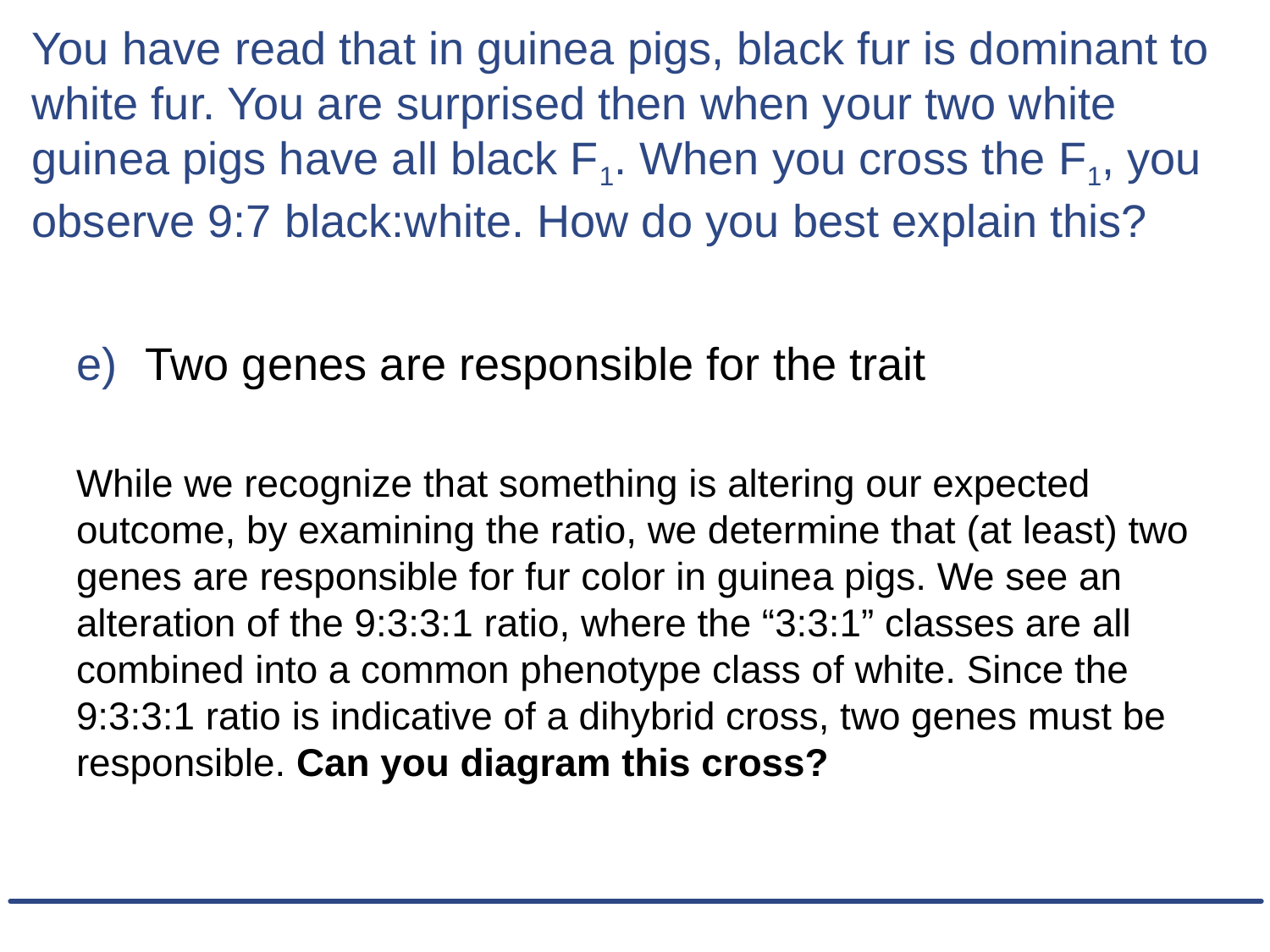

# You have read that in guinea pigs, black fur is dominant to white fur. You are surprised then when your two white guinea pigs have all black F1. When you cross the F1, you observe 9:7 black:white. How do you best explain this?
Two genes are responsible for the trait

While we recognize that something is altering our expected outcome, by examining the ratio, we determine that (at least) two genes are responsible for fur color in guinea pigs. We see an alteration of the 9:3:3:1 ratio, where the “3:3:1” classes are all combined into a common phenotype class of white. Since the 9:3:3:1 ratio is indicative of a dihybrid cross, two genes must be responsible. Can you diagram this cross?